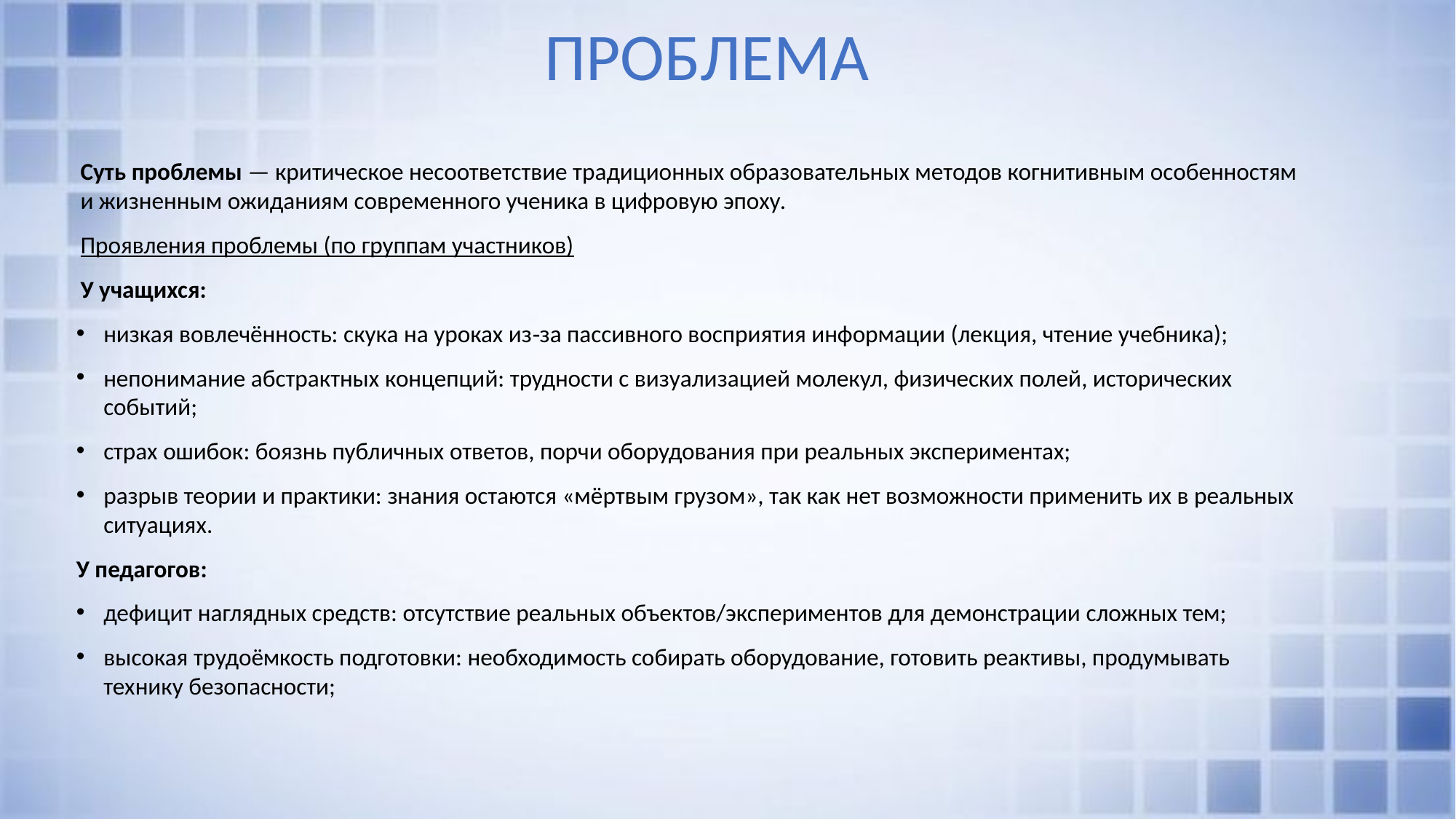

# ПРОБЛЕМА
Суть проблемы — критическое несоответствие традиционных образовательных методов когнитивным особенностям и жизненным ожиданиям современного ученика в цифровую эпоху.
Проявления проблемы (по группам участников)
У учащихся:
низкая вовлечённость: скука на уроках из‑за пассивного восприятия информации (лекция, чтение учебника);
непонимание абстрактных концепций: трудности с визуализацией молекул, физических полей, исторических событий;
страх ошибок: боязнь публичных ответов, порчи оборудования при реальных экспериментах;
разрыв теории и практики: знания остаются «мёртвым грузом», так как нет возможности применить их в реальных ситуациях.
У педагогов:
дефицит наглядных средств: отсутствие реальных объектов/экспериментов для демонстрации сложных тем;
высокая трудоёмкость подготовки: необходимость собирать оборудование, готовить реактивы, продумывать технику безопасности;